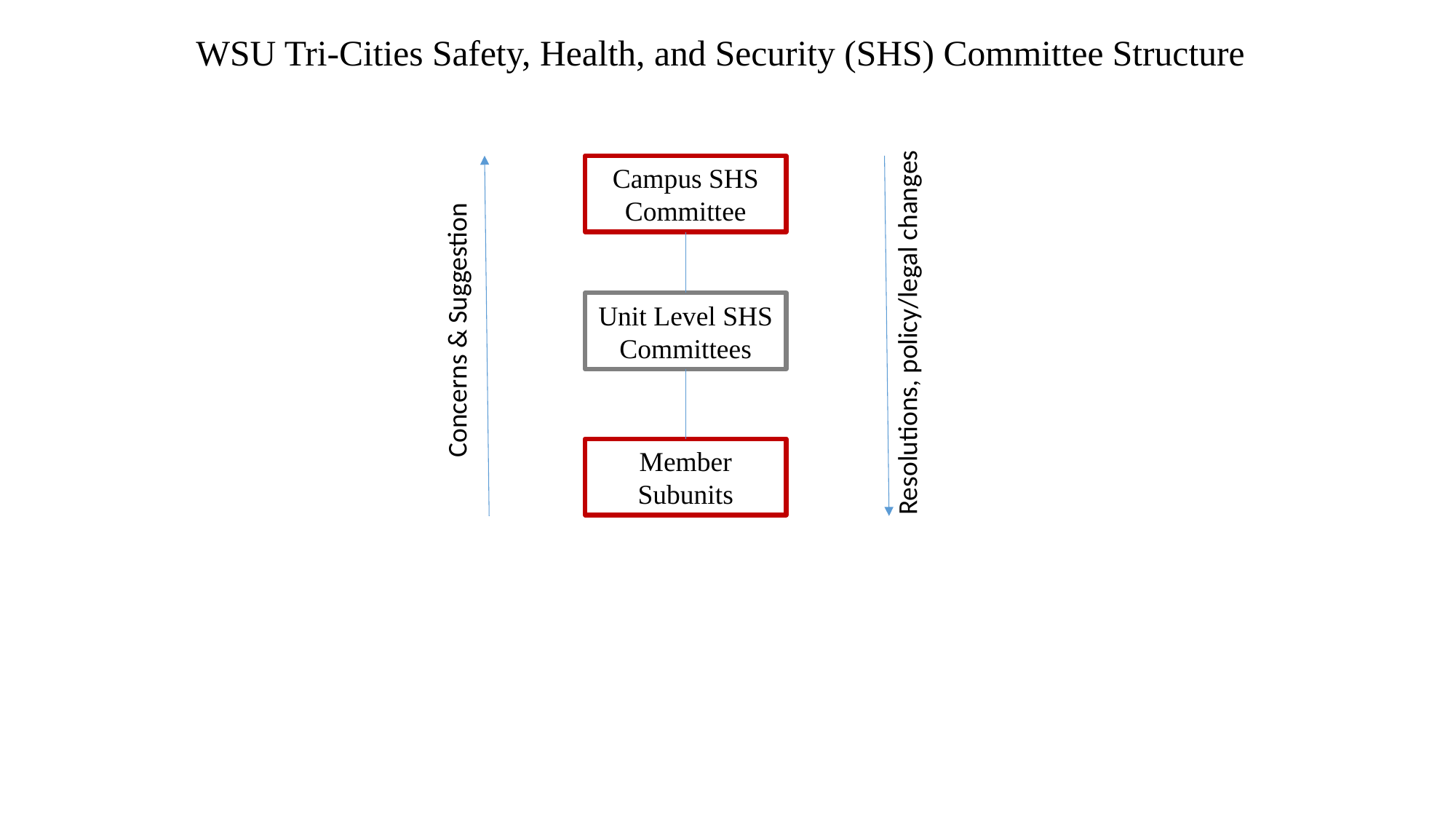

# WSU Tri-Cities Safety, Health, and Security (SHS) Committee Structure
Resolutions, policy/legal changes
Campus SHS Committee
Concerns & Suggestion
Unit Level SHS Committees
Member Subunits